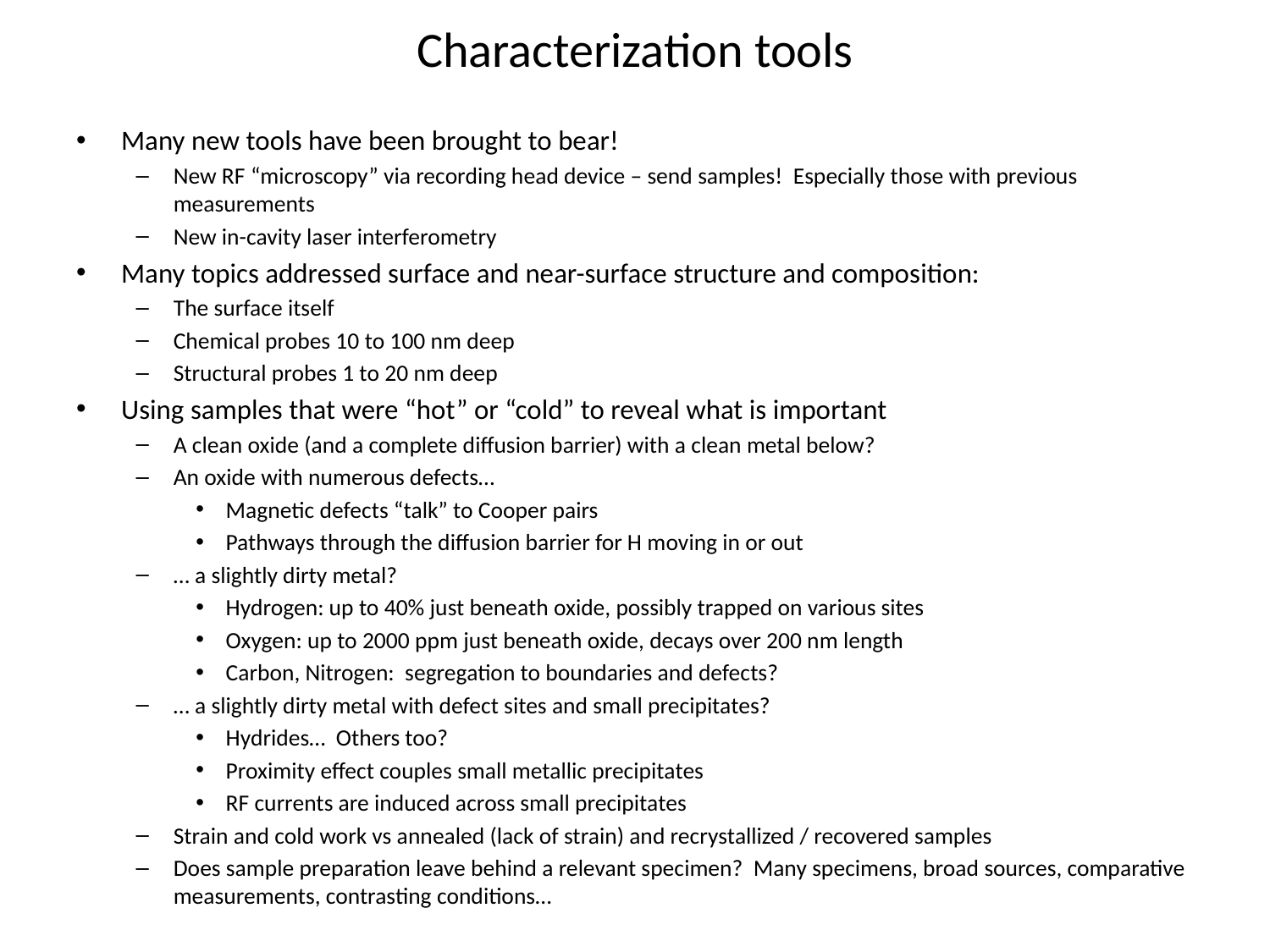

# Characterization tools
Many new tools have been brought to bear!
New RF “microscopy” via recording head device – send samples!  Especially those with previous measurements
New in-cavity laser interferometry
Many topics addressed surface and near-surface structure and composition:
The surface itself
Chemical probes 10 to 100 nm deep
Structural probes 1 to 20 nm deep
Using samples that were “hot” or “cold” to reveal what is important
A clean oxide (and a complete diffusion barrier) with a clean metal below?
An oxide with numerous defects…
Magnetic defects “talk” to Cooper pairs
Pathways through the diffusion barrier for H moving in or out
… a slightly dirty metal?
Hydrogen: up to 40% just beneath oxide, possibly trapped on various sites
Oxygen: up to 2000 ppm just beneath oxide, decays over 200 nm length
Carbon, Nitrogen:  segregation to boundaries and defects?
… a slightly dirty metal with defect sites and small precipitates?
Hydrides…  Others too?
Proximity effect couples small metallic precipitates
RF currents are induced across small precipitates
Strain and cold work vs annealed (lack of strain) and recrystallized / recovered samples
Does sample preparation leave behind a relevant specimen?  Many specimens, broad sources, comparative measurements, contrasting conditions…